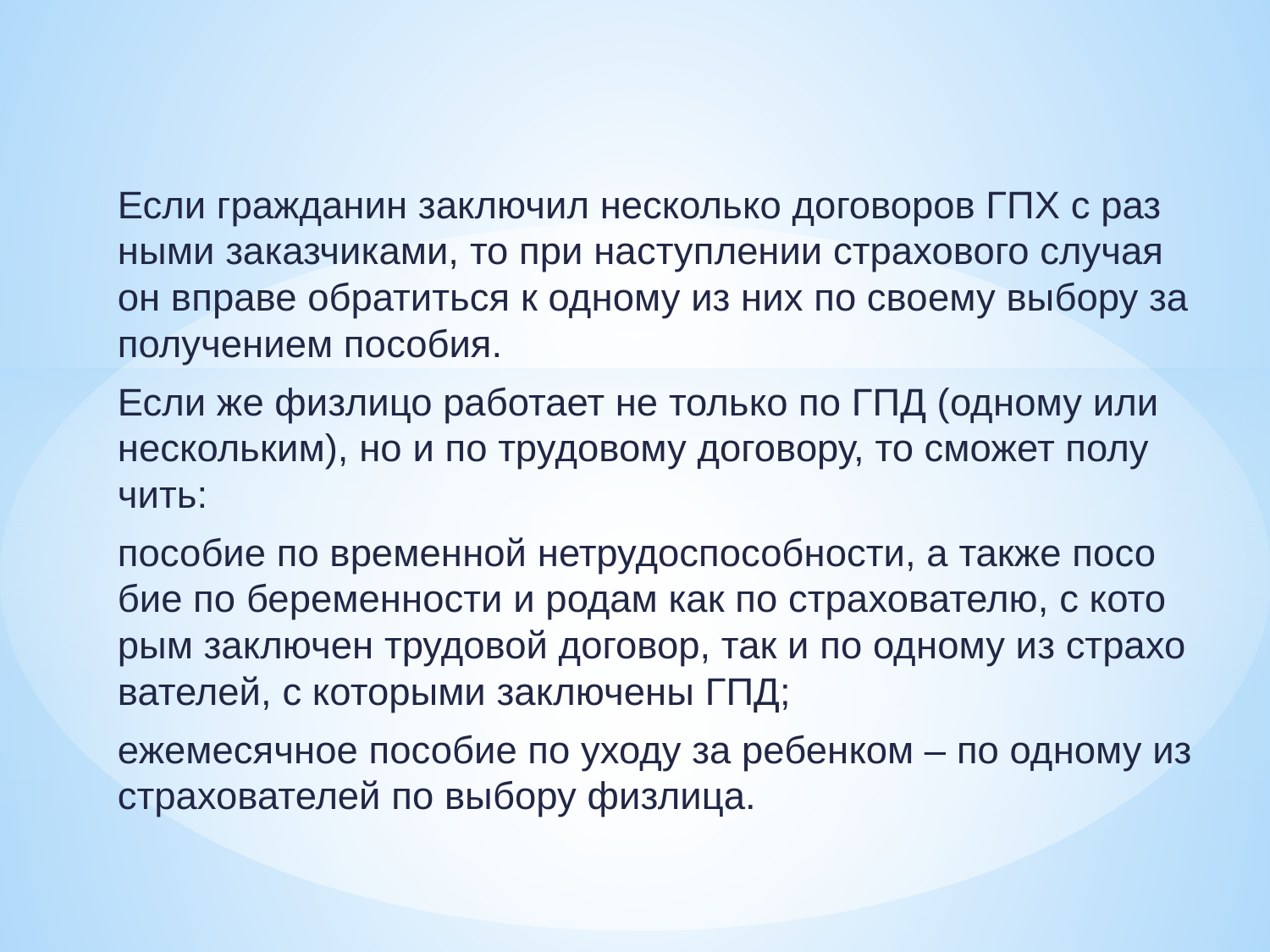

#

Если граж­да­нин за­клю­чил несколь­ко до­го­во­ров ГПХ с раз­ны­ми за­каз­чи­ка­ми, то при на­ступ­ле­нии стра­хо­во­го слу­чая он впра­ве об­ра­тить­ся к од­но­му из них по сво­е­му вы­бо­ру за по­лу­че­ни­ем по­со­бия.
Если же физ­ли­цо ра­бо­та­ет не толь­ко по ГПД (од­но­му или несколь­ким), но и по тру­до­во­му до­го­во­ру, то смо­жет по­лу­чить:
по­со­бие по вре­мен­ной нетру­до­спо­соб­но­сти, а также по­со­бие по бе­ре­мен­но­сти и родам как по стра­хо­ва­те­лю, с ко­то­рым за­клю­чен тру­до­вой до­го­вор, так и по од­но­му из стра­хо­ва­те­лей, с ко­то­ры­ми за­клю­че­ны ГПД;
еже­ме­сяч­ное по­со­бие по уходу за ре­бен­ком – по од­но­му из стра­хо­ва­те­лей по вы­бо­ру физ­ли­ца.